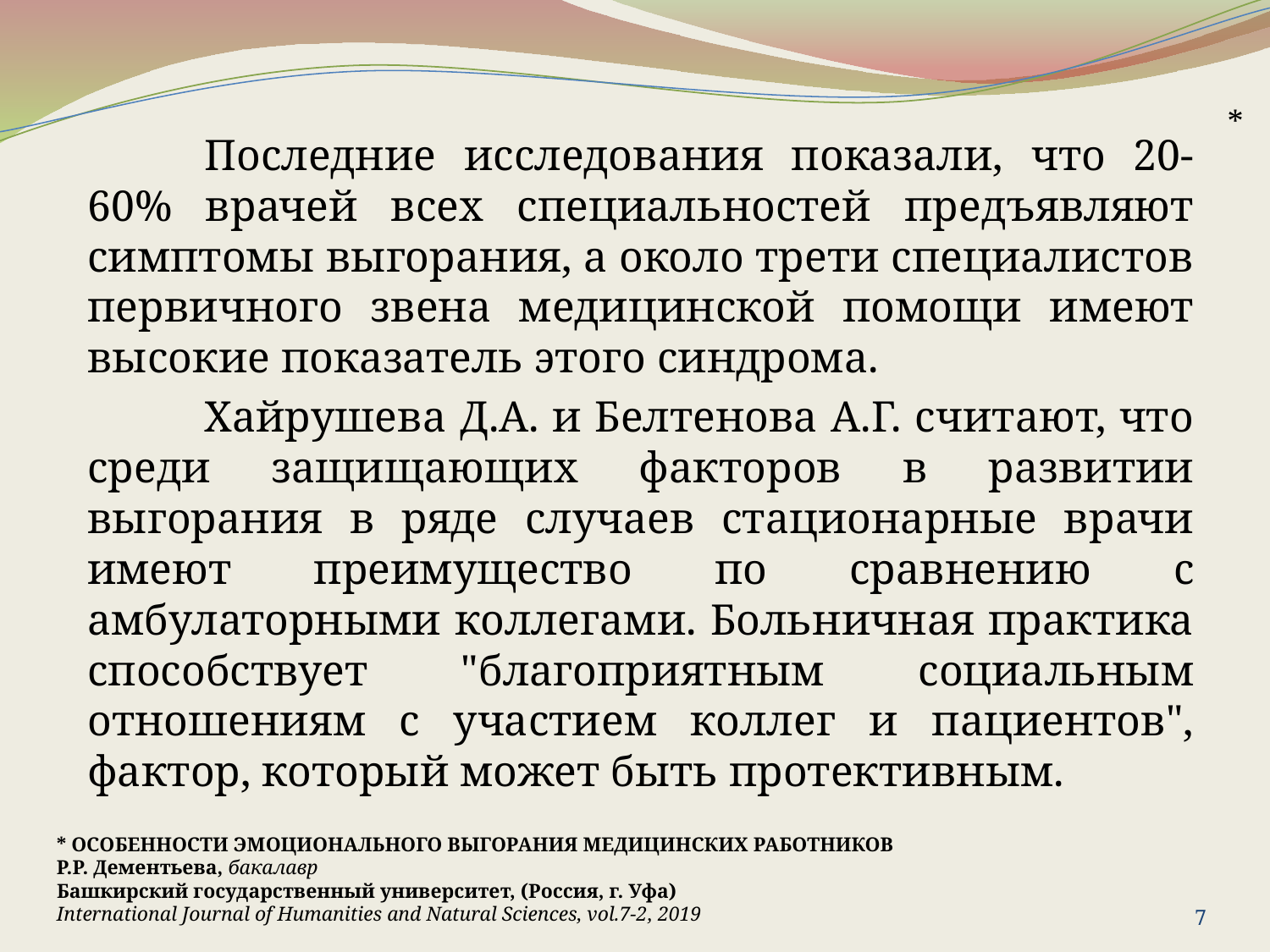

*
	Последние исследования показали, что 20-60% врачей всех специальностей предъявляют симптомы выгорания, а около трети специалистов первичного звена медицинской помощи имеют высокие показатель этого синдрома.
	Хайрушева Д.А. и Белтенова А.Г. считают, что среди защищающих факторов в развитии выгорания в ряде случаев стационарные врачи имеют преимущество по сравнению с амбулаторными коллегами. Больничная практика способствует "благоприятным социальным отношениям с участием коллег и пациентов", фактор, который может быть протективным.
* ОСОБЕННОСТИ ЭМОЦИОНАЛЬНОГО ВЫГОРАНИЯ МЕДИЦИНСКИХ РАБОТНИКОВ
Р.Р. Дементьева, бакалавр
Башкирский государственный университет, (Россия, г. Уфа)
International Journal of Humanities and Natural Sciences, vol.7-2, 2019
7